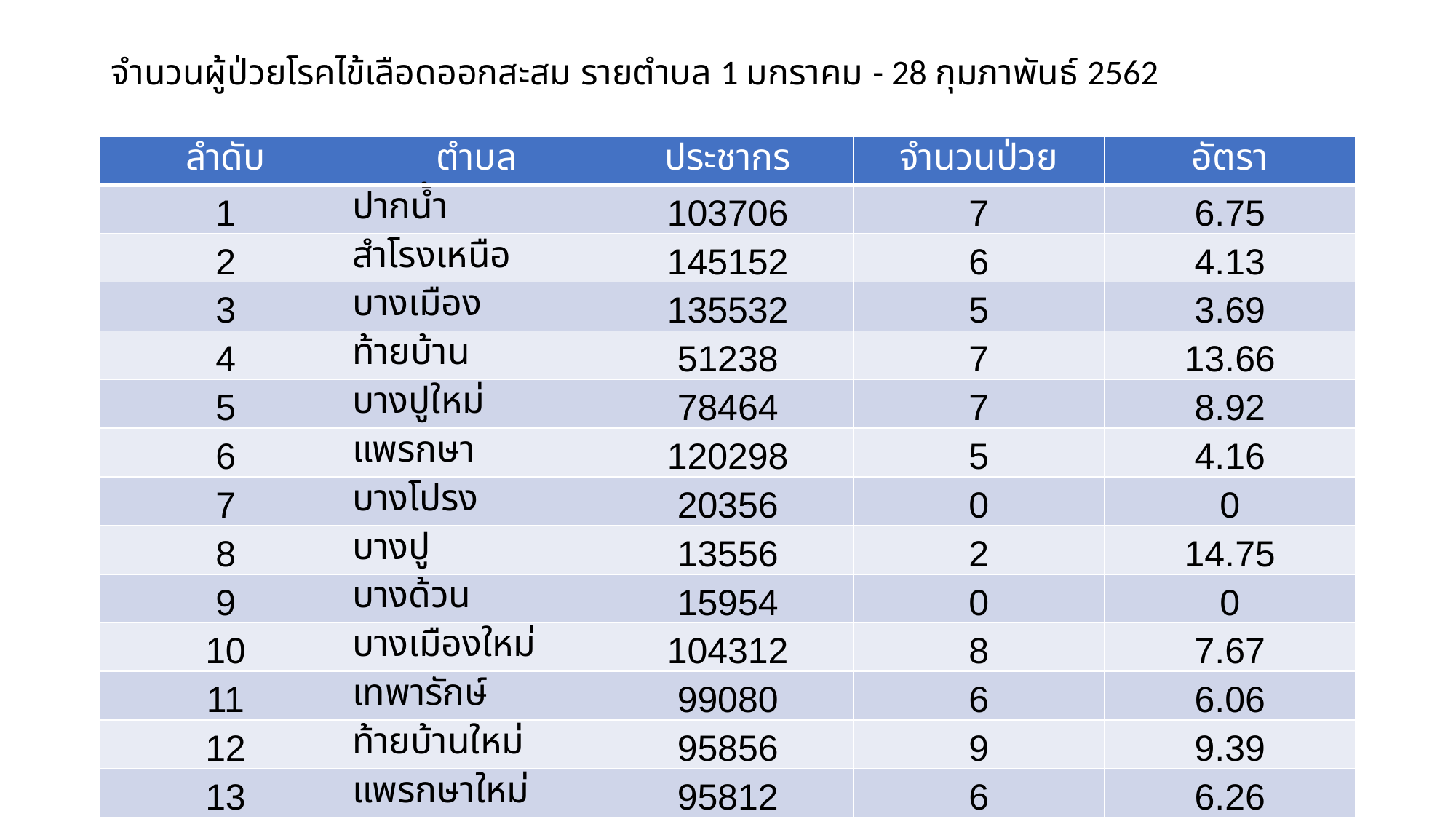

# จำนวนผู้ป่วยโรคไข้เลือดออกสะสม รายตำบล 1 มกราคม - 28 กุมภาพันธ์ 2562
| ลำดับ | ตำบล | ประชากร | จำนวนป่วย | อัตรา |
| --- | --- | --- | --- | --- |
| 1 | ปากน้ำ | 103706 | 7 | 6.75 |
| 2 | สำโรงเหนือ | 145152 | 6 | 4.13 |
| 3 | บางเมือง | 135532 | 5 | 3.69 |
| 4 | ท้ายบ้าน | 51238 | 7 | 13.66 |
| 5 | บางปูใหม่ | 78464 | 7 | 8.92 |
| 6 | แพรกษา | 120298 | 5 | 4.16 |
| 7 | บางโปรง | 20356 | 0 | 0 |
| 8 | บางปู | 13556 | 2 | 14.75 |
| 9 | บางด้วน | 15954 | 0 | 0 |
| 10 | บางเมืองใหม่ | 104312 | 8 | 7.67 |
| 11 | เทพารักษ์ | 99080 | 6 | 6.06 |
| 12 | ท้ายบ้านใหม่ | 95856 | 9 | 9.39 |
| 13 | แพรกษาใหม่ | 95812 | 6 | 6.26 |